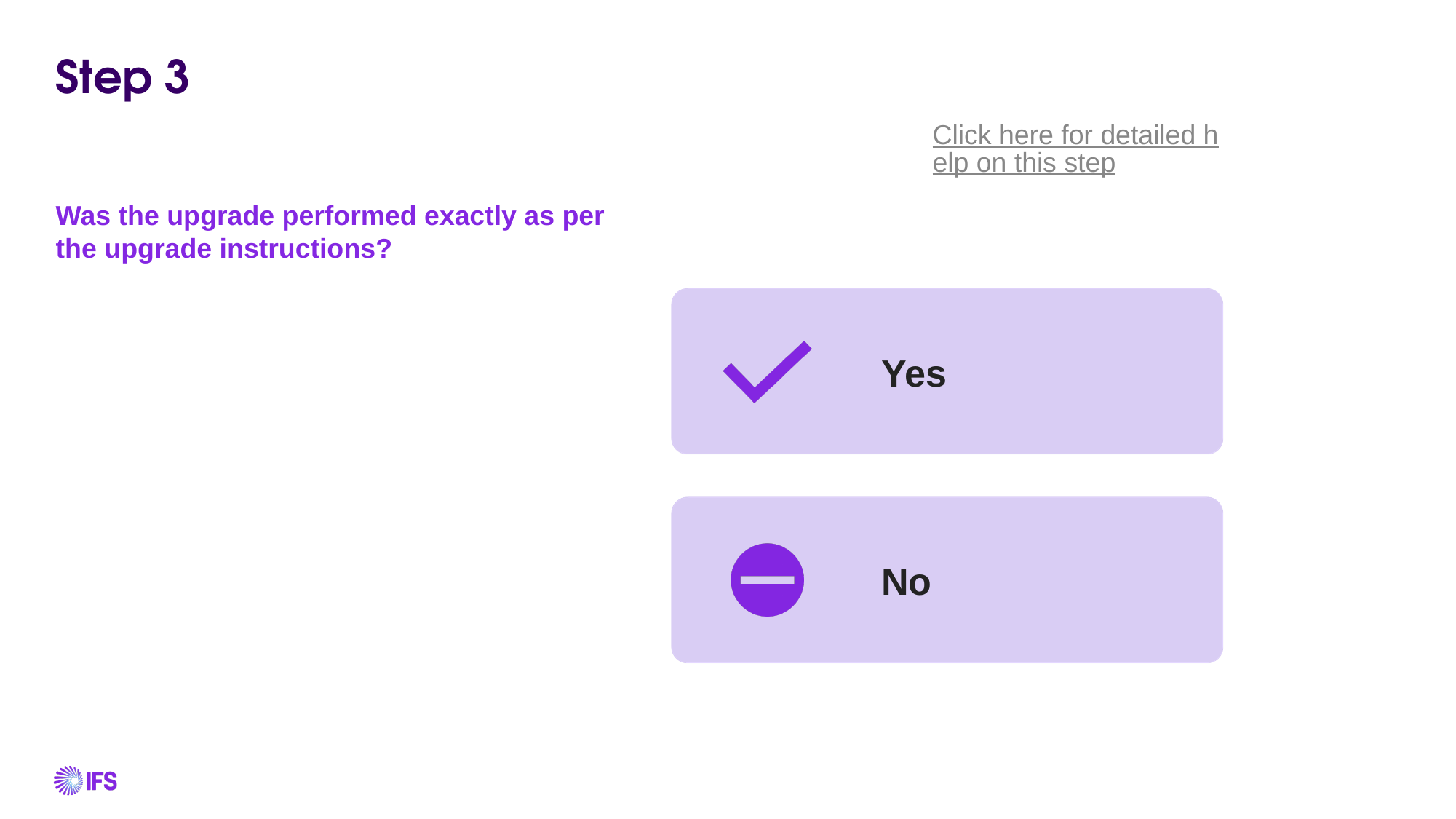

# Step 3
Click here for detailed help on this step
Was the upgrade performed exactly as per the upgrade instructions?
Yes
No